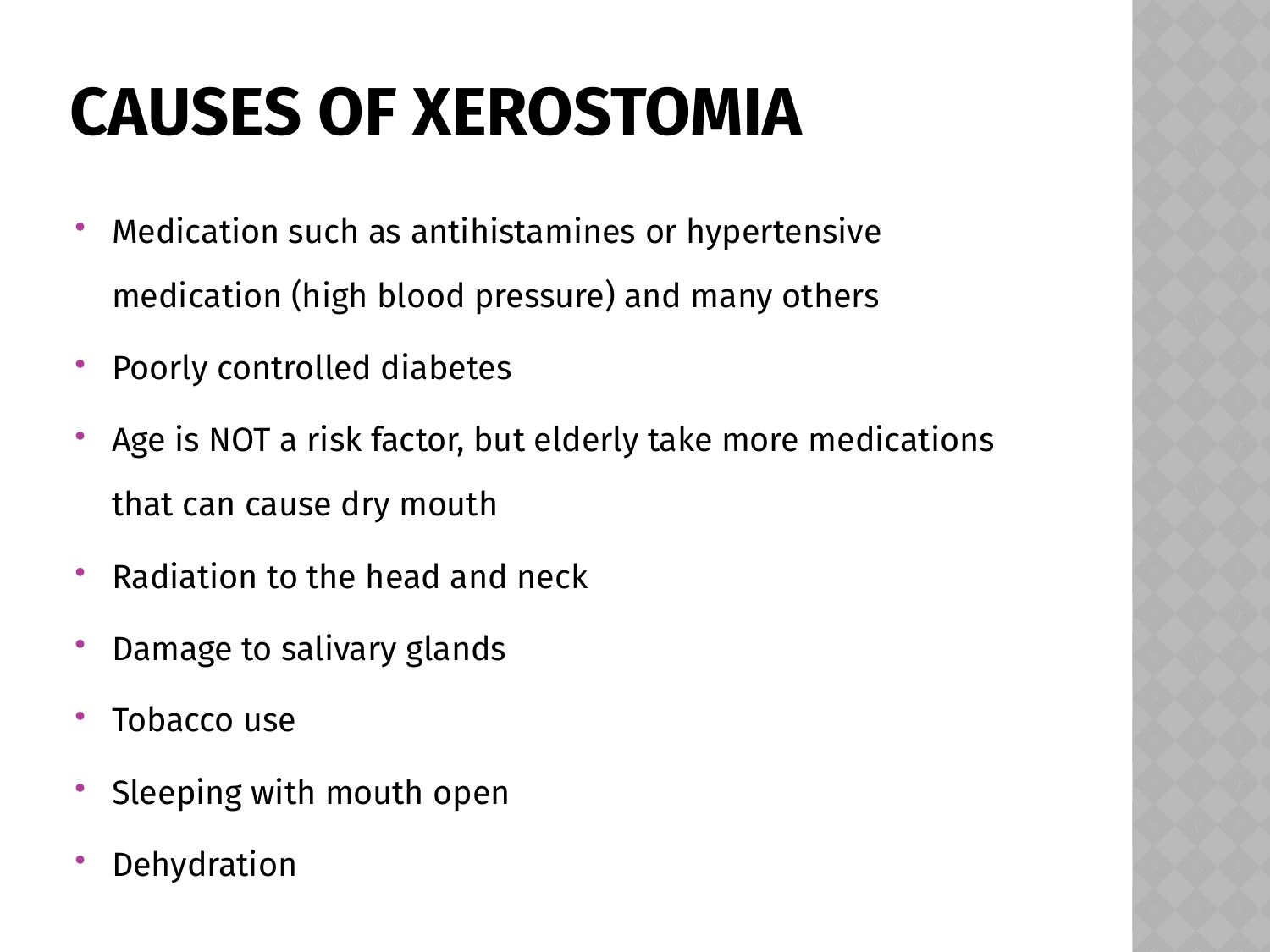

# Causes of xerostomia
Medication such as antihistamines or hypertensive medication (high blood pressure) and many others
Poorly controlled diabetes
Age is NOT a risk factor, but elderly take more medications that can cause dry mouth
Radiation to the head and neck
Damage to salivary glands
Tobacco use
Sleeping with mouth open
Dehydration